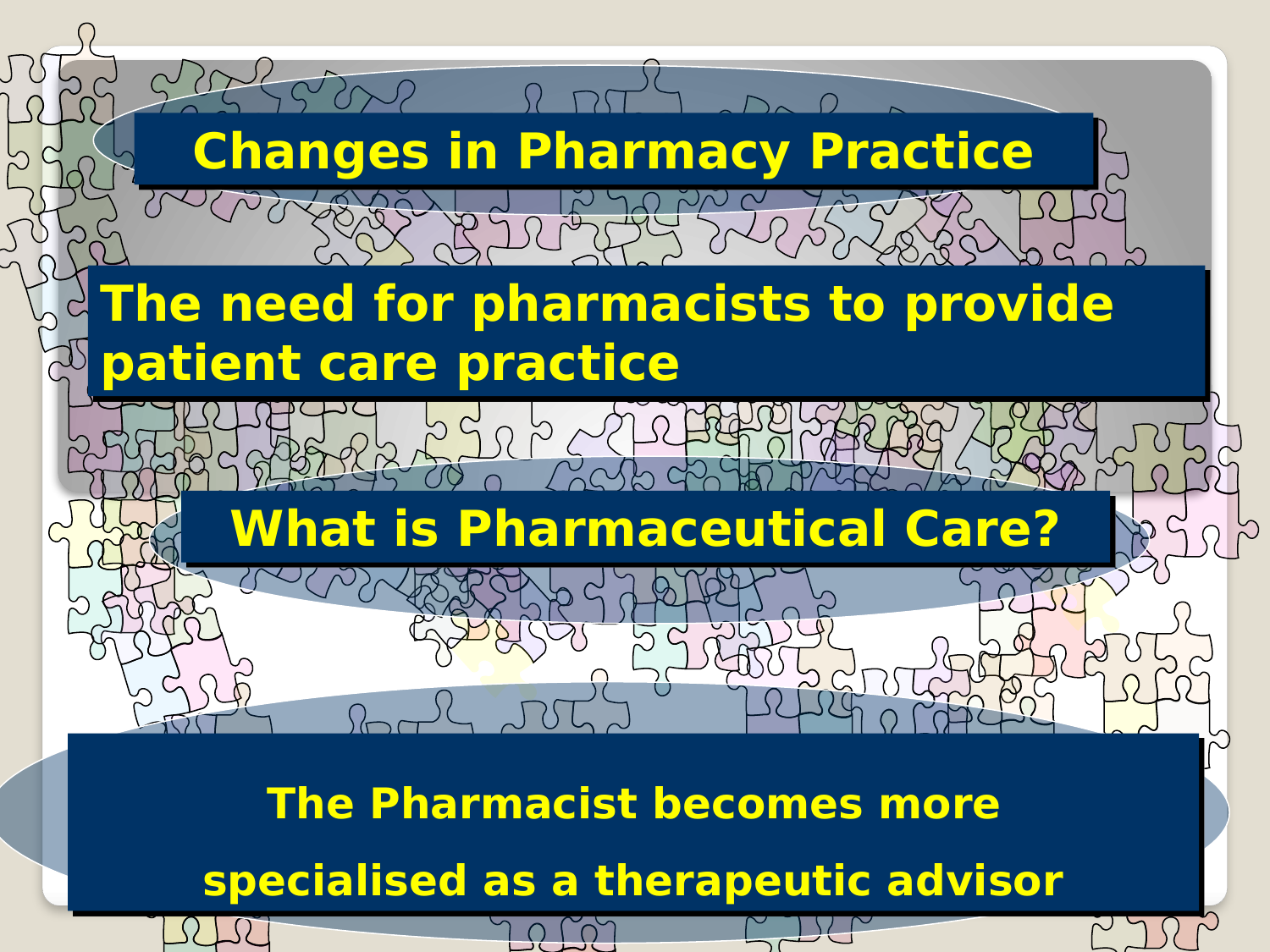

Changes in Pharmacy Practice
The need for pharmacists to provide patient care practice

 The Pharmacist becomes more
specialised as a therapeutic advisor
What is Pharmaceutical Care?